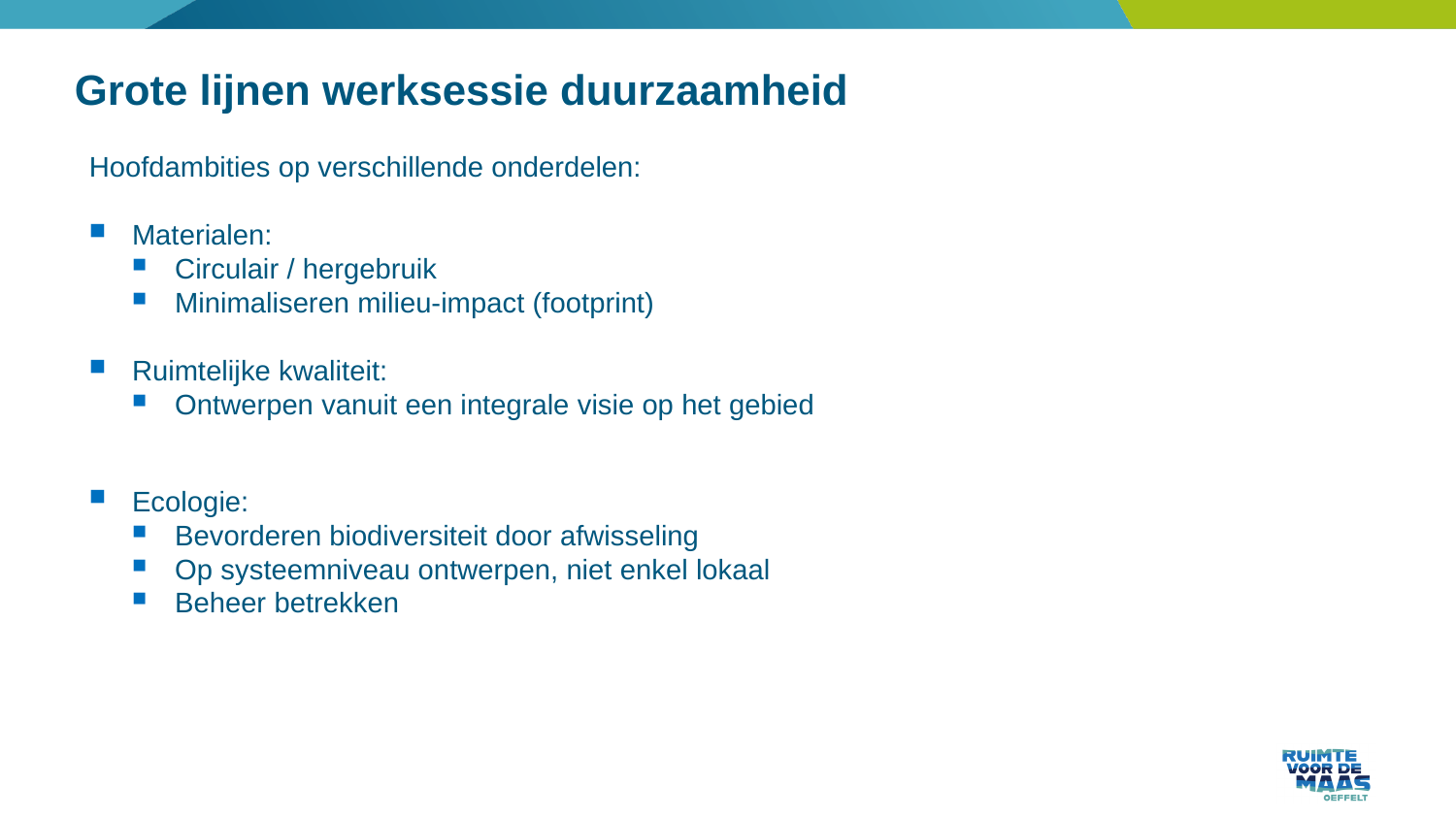

# Grote lijnen werksessie duurzaamheid
Hoofdambities op verschillende onderdelen:

Materialen:
Circulair / hergebruik
Minimaliseren milieu-impact (footprint)

Ruimtelijke kwaliteit:
Ontwerpen vanuit een integrale visie op het gebied

Ecologie:
Bevorderen biodiversiteit door afwisseling
Op systeemniveau ontwerpen, niet enkel lokaal
Beheer betrekken